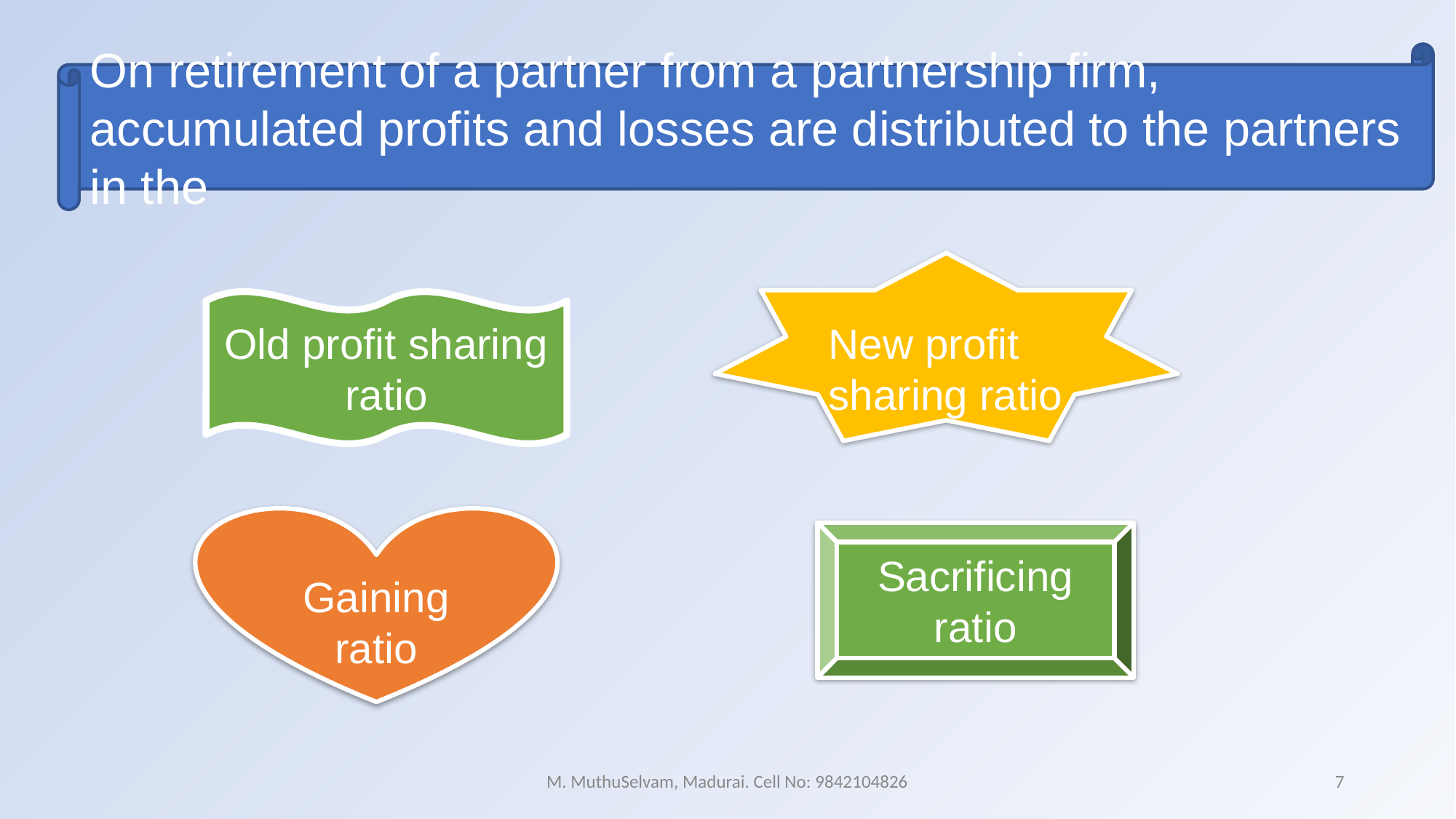

On retirement of a partner from a partnership firm, accumulated profits and losses are distributed to the partners in the

New profit sharing ratio
Old profit sharing ratio

Gaining ratio
Sacrificing ratio
M. MuthuSelvam, Madurai. Cell No: 9842104826
7